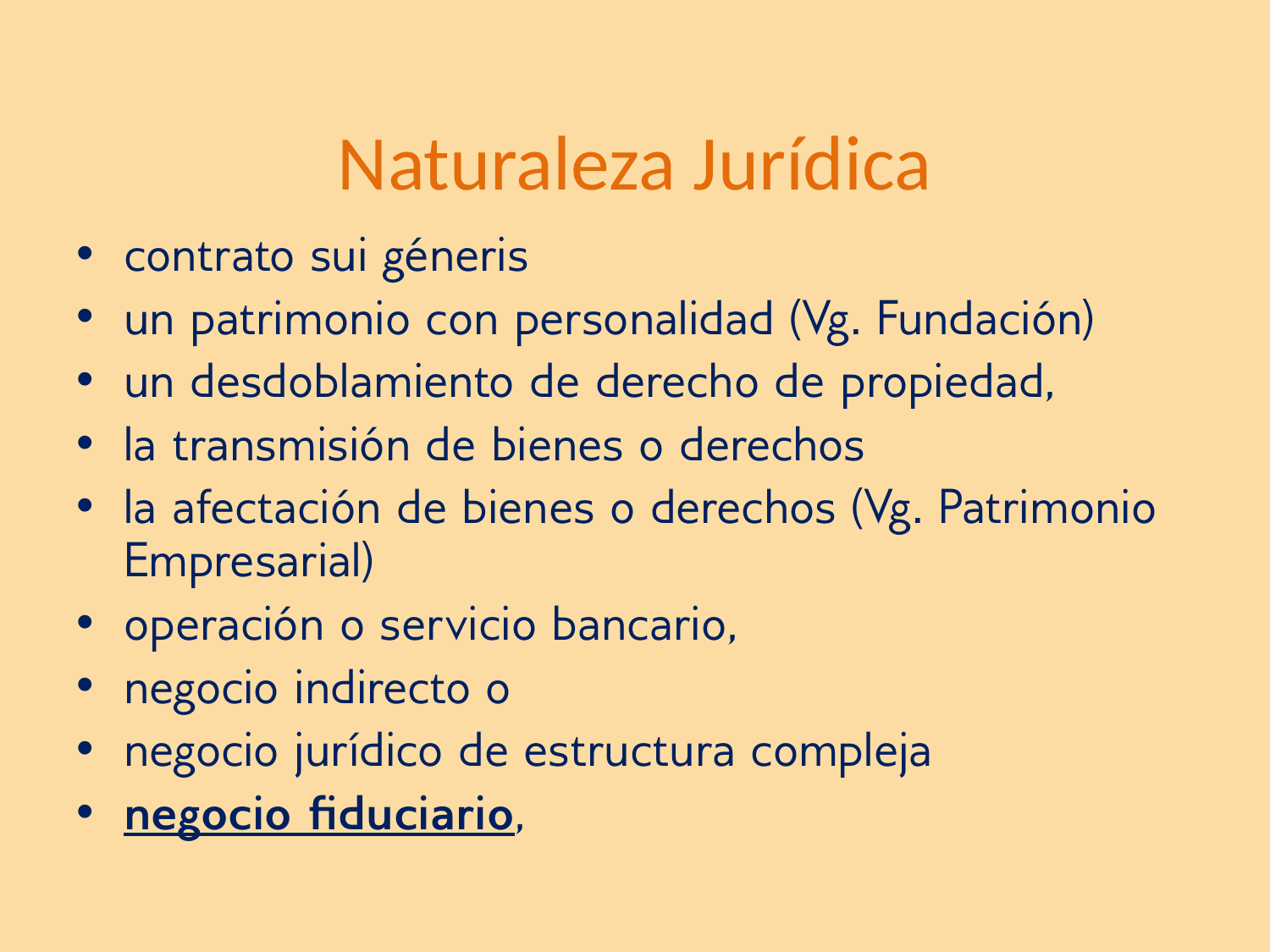

# Naturaleza Jurídica
contrato sui géneris
un patrimonio con personalidad (Vg. Fundación)
un desdoblamiento de derecho de propiedad,
la transmisión de bienes o derechos
la afectación de bienes o derechos (Vg. Patrimonio Empresarial)
operación o servicio bancario,
negocio indirecto o
negocio jurídico de estructura compleja
negocio fiduciario,